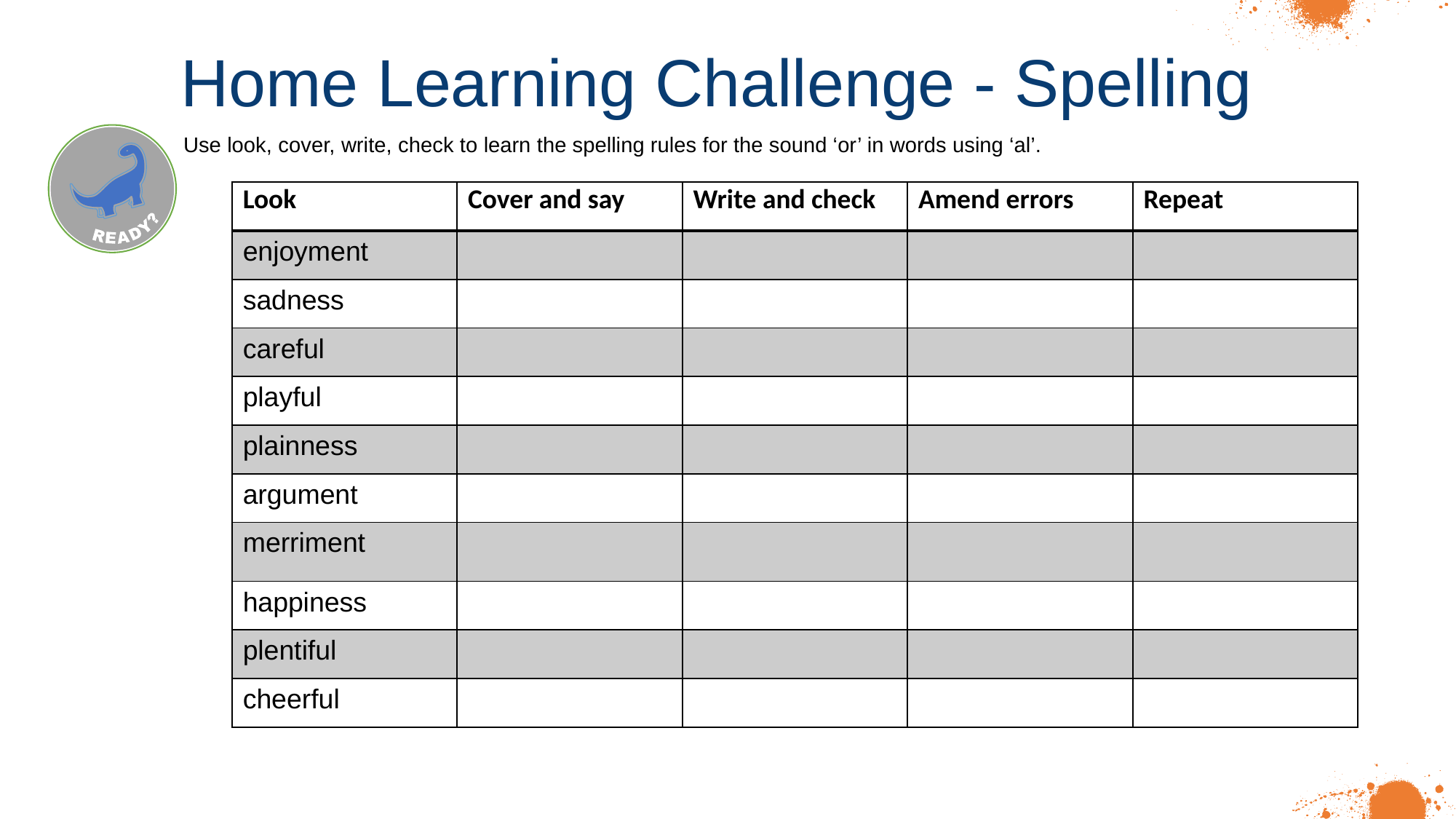

Home Learning Challenge - Spelling

Use look, cover, write, check to learn the spelling rules for the sound ‘or’ in words using ‘al’.
| Look | Cover and say | Write and check | Amend errors | Repeat |
| --- | --- | --- | --- | --- |
| enjoyment |  |  |  |  |
| sadness |  |  |  |  |
| careful |  |  |  |  |
| playful |  |  |  |  |
| plainness |  |  |  |  |
| argument |  |  |  |  |
| merriment |  |  |  |  |
| happiness |  |  |  |  |
| plentiful |  |  |  |  |
| cheerful |  |  |  |  |